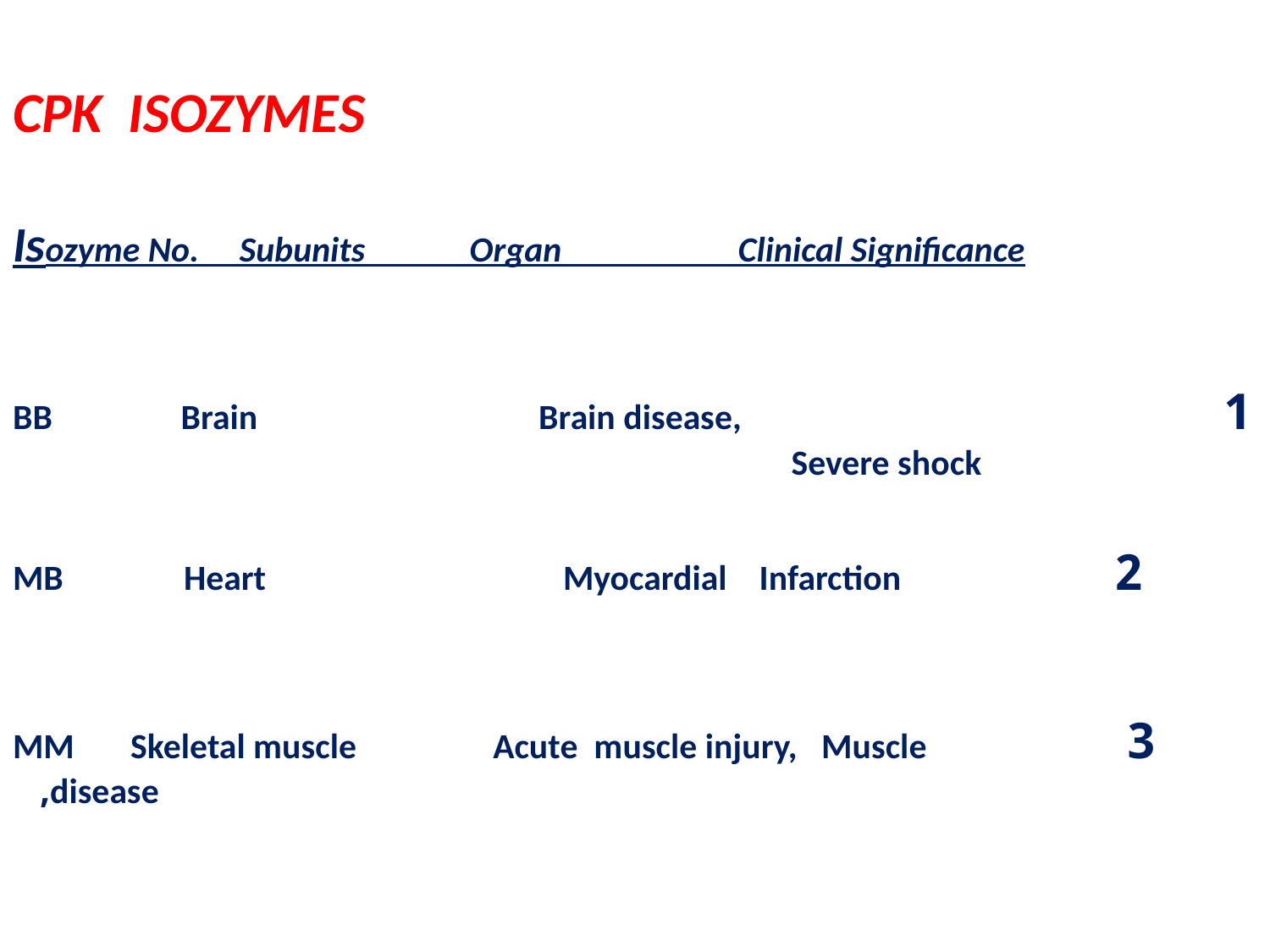

CPK  ISOZYMES

Isozyme No.     Subunits             Organ                      Clinical Significance

1                       BB                Brain                                   Brain disease,                                                                                                                                   Severe shock

2                       MB               Heart                                     Myocardial    Infarction

3                      MM       Skeletal muscle                 Acute  muscle injury,   Muscle disease,